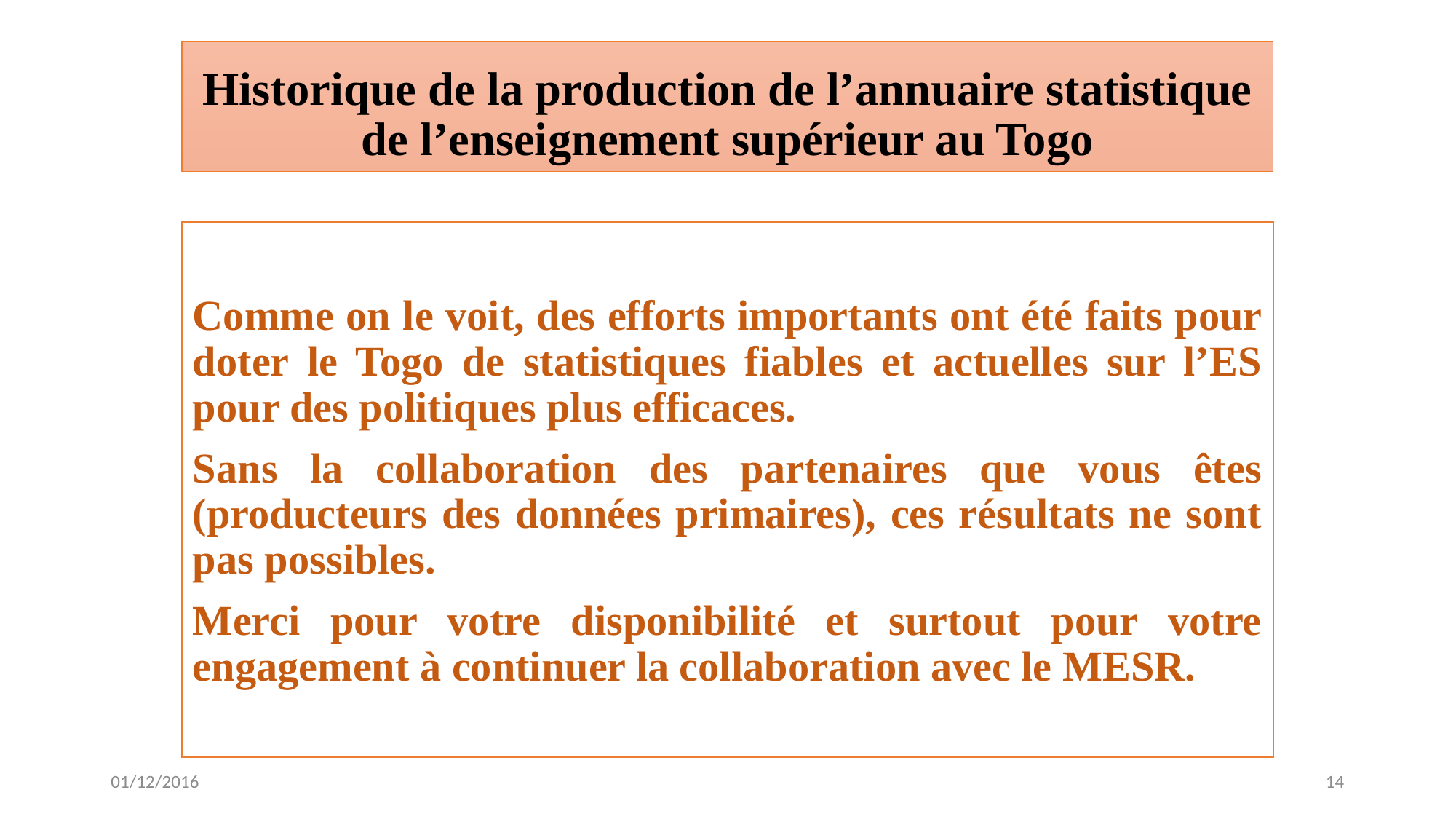

# Historique de la production de l’annuaire statistique de l’enseignement supérieur au Togo

Comme on le voit, des efforts importants ont été faits pour doter le Togo de statistiques fiables et actuelles sur l’ES pour des politiques plus efficaces.
Sans la collaboration des partenaires que vous êtes (producteurs des données primaires), ces résultats ne sont pas possibles.
Merci pour votre disponibilité et surtout pour votre engagement à continuer la collaboration avec le MESR.

01/12/2016
14